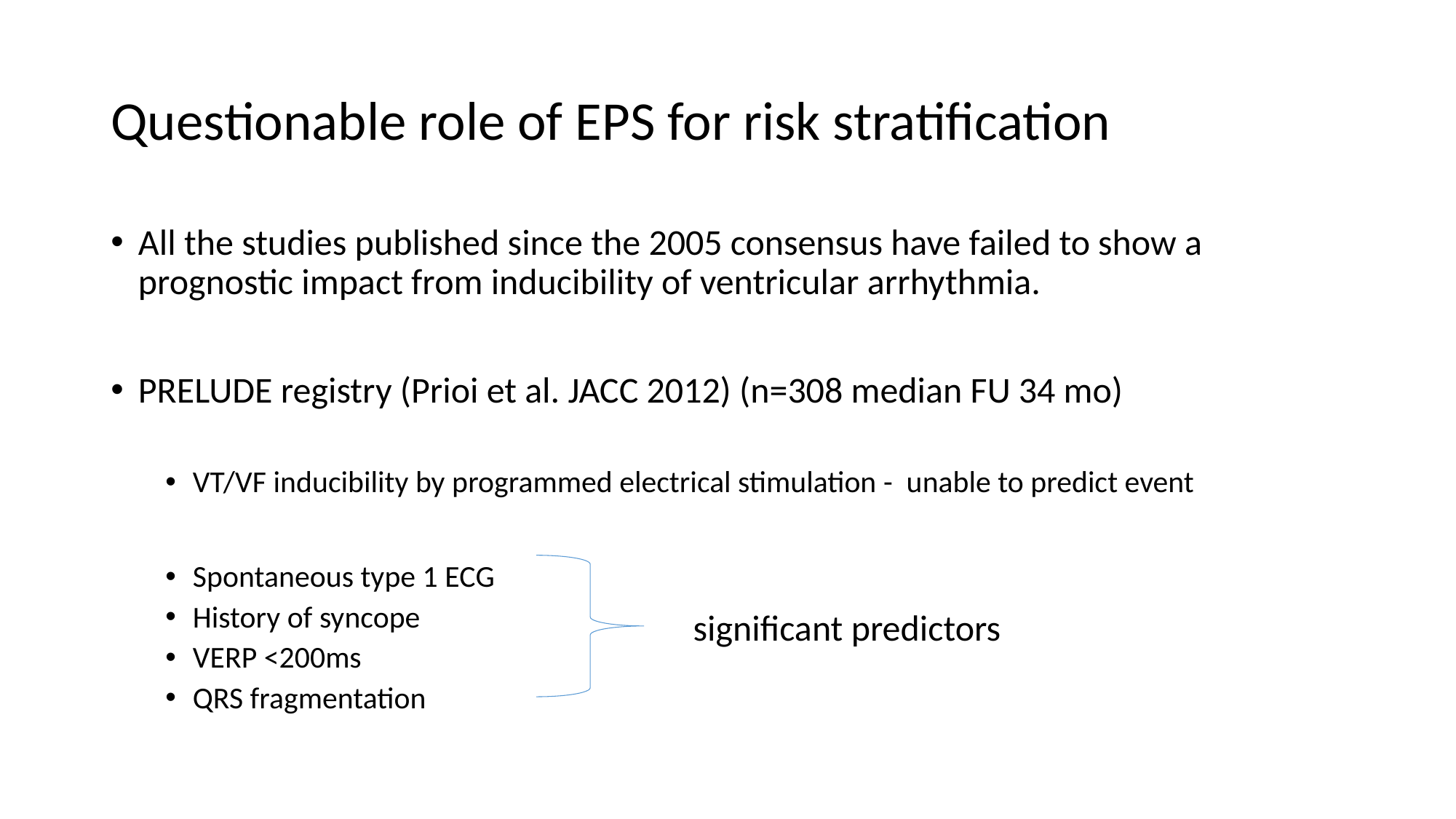

# Questionable role of EPS for risk stratification
All the studies published since the 2005 consensus have failed to show a prognostic impact from inducibility of ventricular arrhythmia.

PRELUDE registry (Prioi et al. JACC 2012) (n=308 median FU 34 mo)

VT/VF inducibility by programmed electrical stimulation -  unable to predict event

Spontaneous type 1 ECG
History of syncope
VERP <200ms
QRS fragmentation

significant predictors